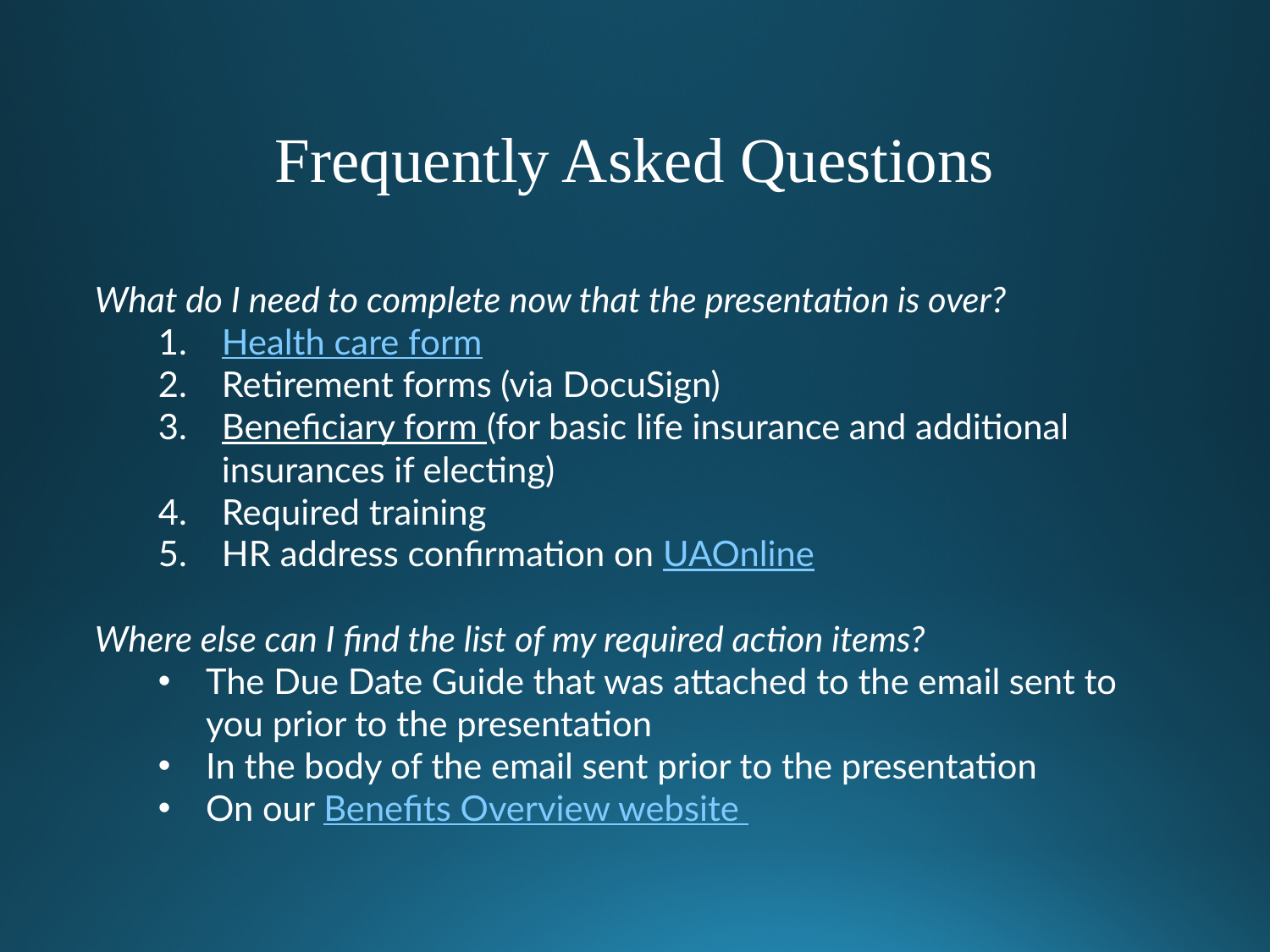

Frequently Asked Questions
What do I need to complete now that the presentation is over?
Health care form
Retirement forms (via DocuSign)
Beneficiary form (for basic life insurance and additional insurances if electing)
Required training
HR address confirmation on UAOnline

Where else can I find the list of my required action items?
The Due Date Guide that was attached to the email sent to you prior to the presentation
In the body of the email sent prior to the presentation
On our Benefits Overview website